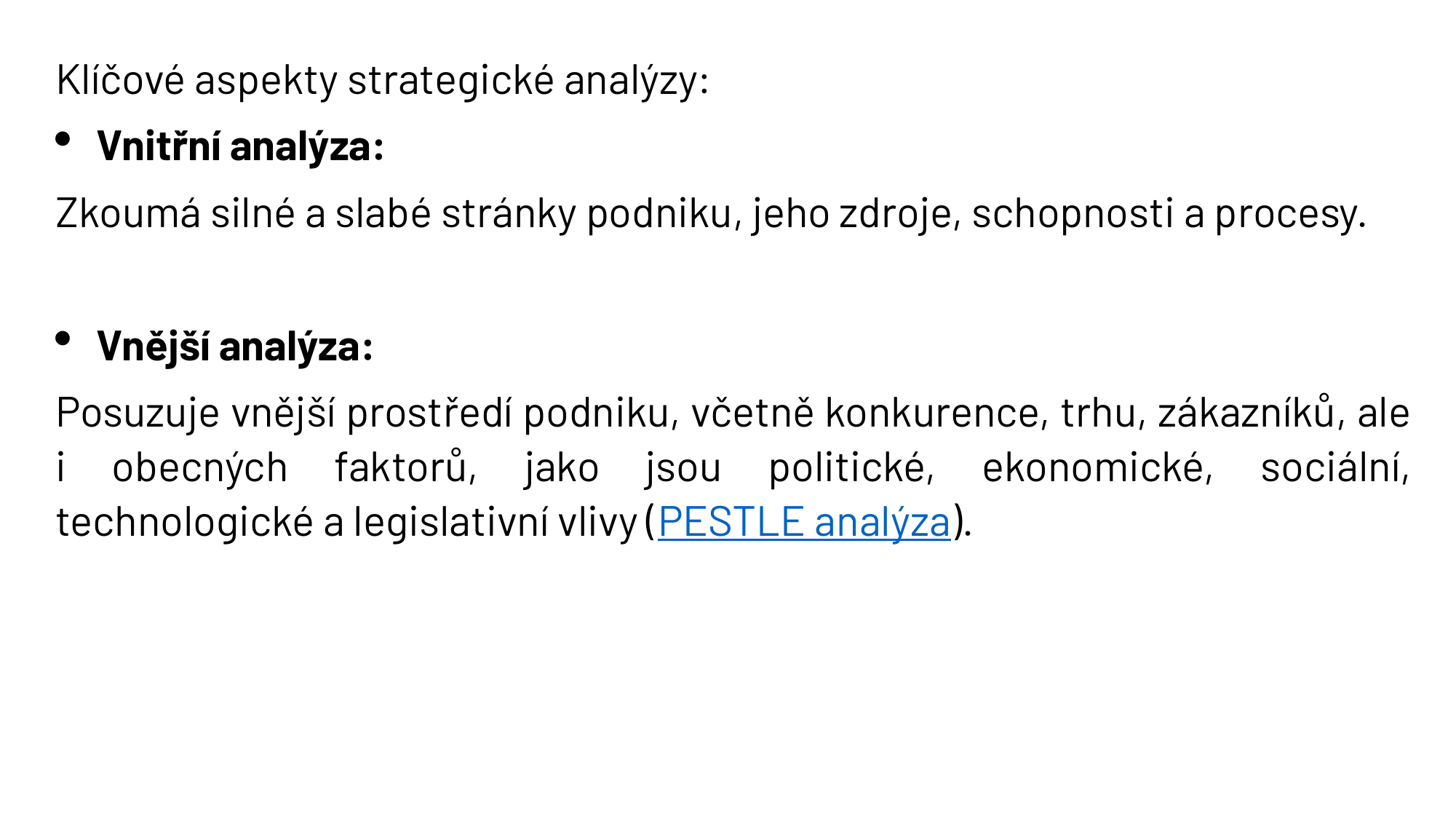

Klíčové aspekty strategické analýzy:
Vnitřní analýza:
Zkoumá silné a slabé stránky podniku, jeho zdroje, schopnosti a procesy.

Vnější analýza:
Posuzuje vnější prostředí podniku, včetně konkurence, trhu, zákazníků, ale i obecných faktorů, jako jsou politické, ekonomické, sociální, technologické a legislativní vlivy (PESTLE analýza).